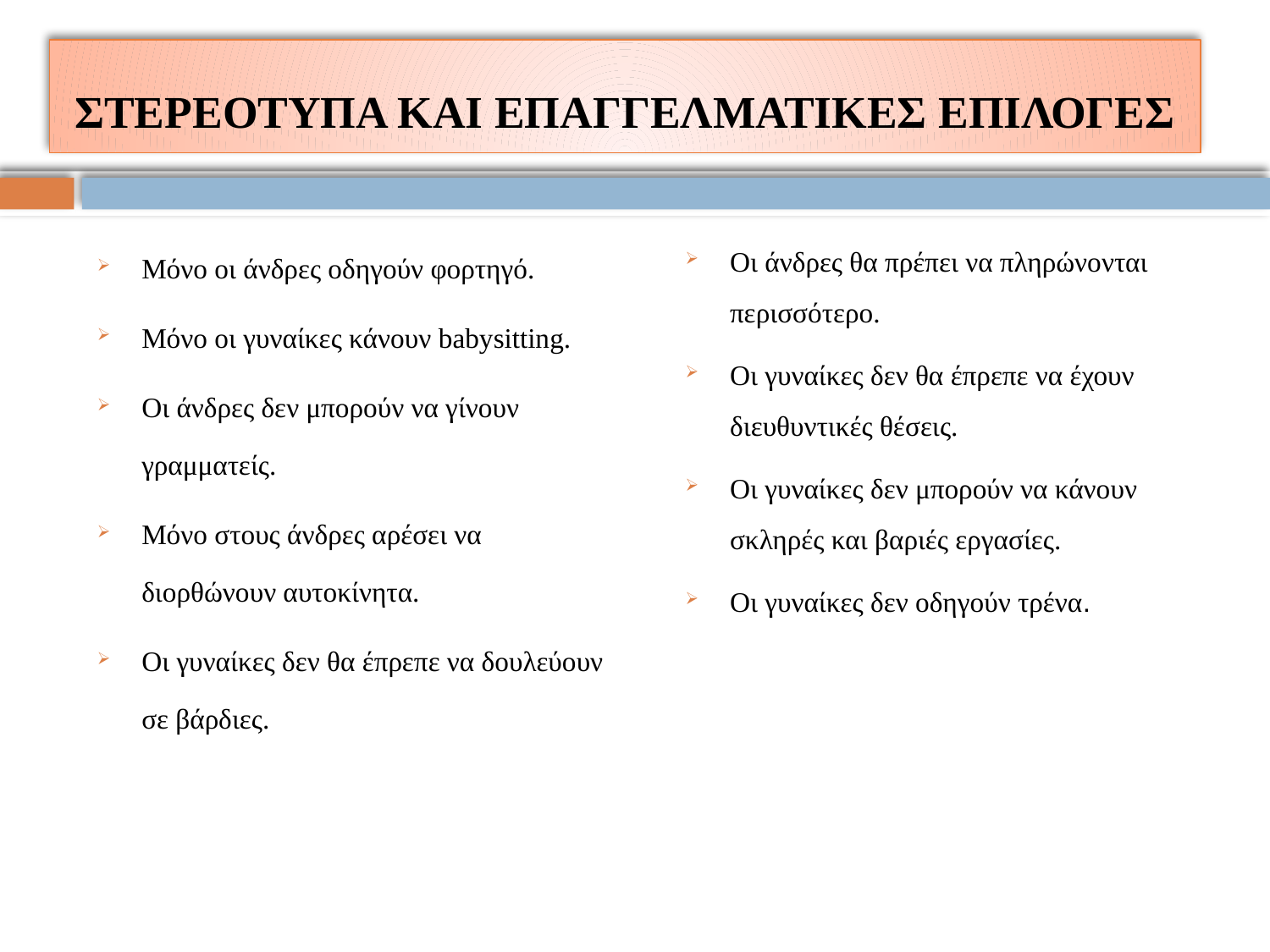

# ΣΤΕΡΕΟΤΥΠΑ ΚΑΙ ΕΠΑΓΓΕΛΜΑΤΙΚΕΣ ΕΠΙΛΟΓΕΣ
Μόνο οι άνδρες οδηγούν φορτηγό.
Μόνο οι γυναίκες κάνουν babysitting.
Οι άνδρες δεν μπορούν να γίνουν γραμματείς.
Μόνο στους άνδρες αρέσει να διορθώνουν αυτοκίνητα.
Οι γυναίκες δεν θα έπρεπε να δουλεύουν σε βάρδιες.

Οι άνδρες θα πρέπει να πληρώνονται περισσότερο.
Οι γυναίκες δεν θα έπρεπε να έχουν διευθυντικές θέσεις.
Οι γυναίκες δεν μπορούν να κάνουν σκληρές και βαριές εργασίες.
Οι γυναίκες δεν οδηγούν τρένα.